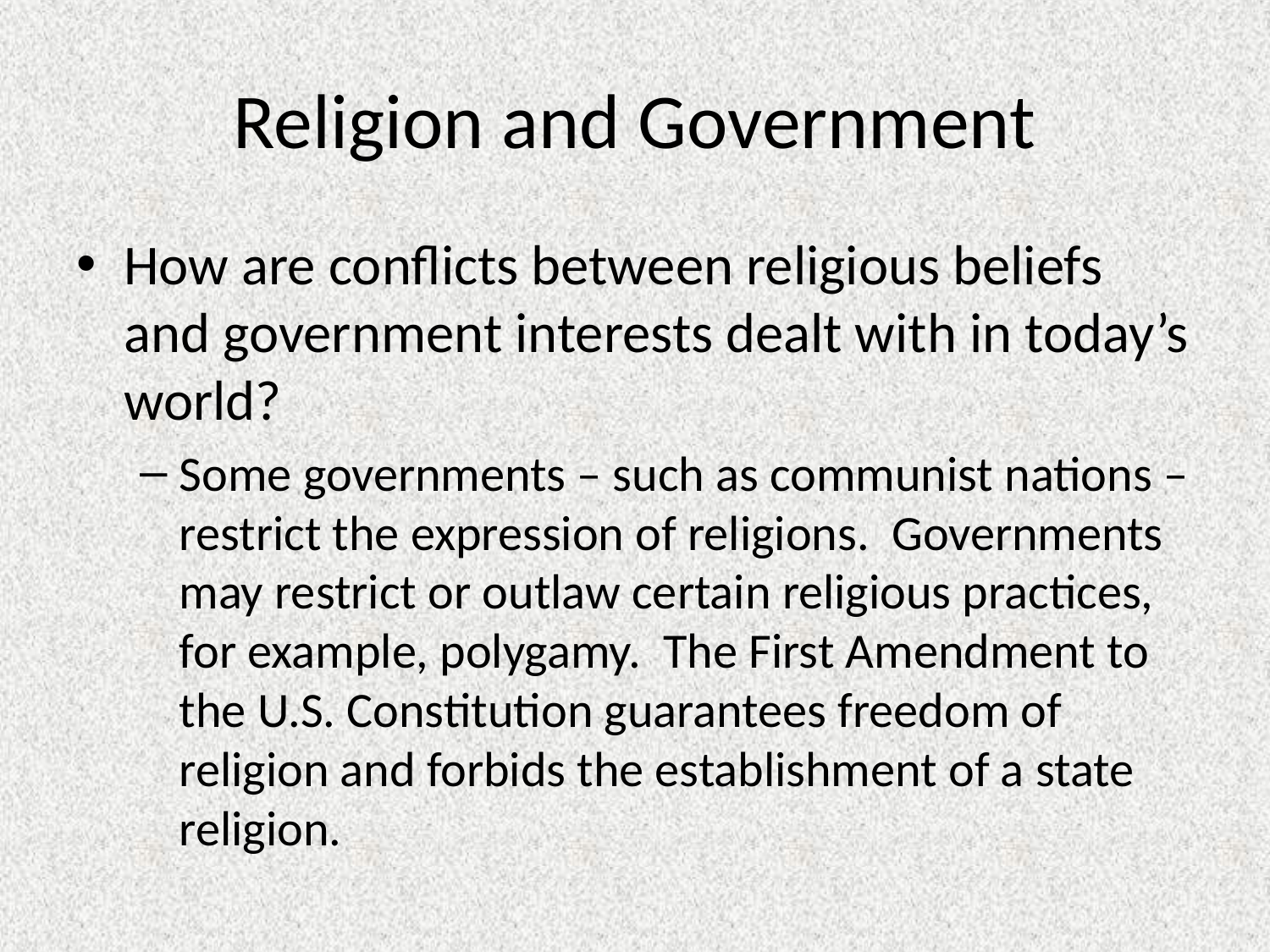

# Religion and Government
How are conflicts between religious beliefs and government interests dealt with in today’s world?
Some governments – such as communist nations – restrict the expression of religions.  Governments may restrict or outlaw certain religious practices, for example, polygamy.  The First Amendment to the U.S. Constitution guarantees freedom of religion and forbids the establishment of a state religion.